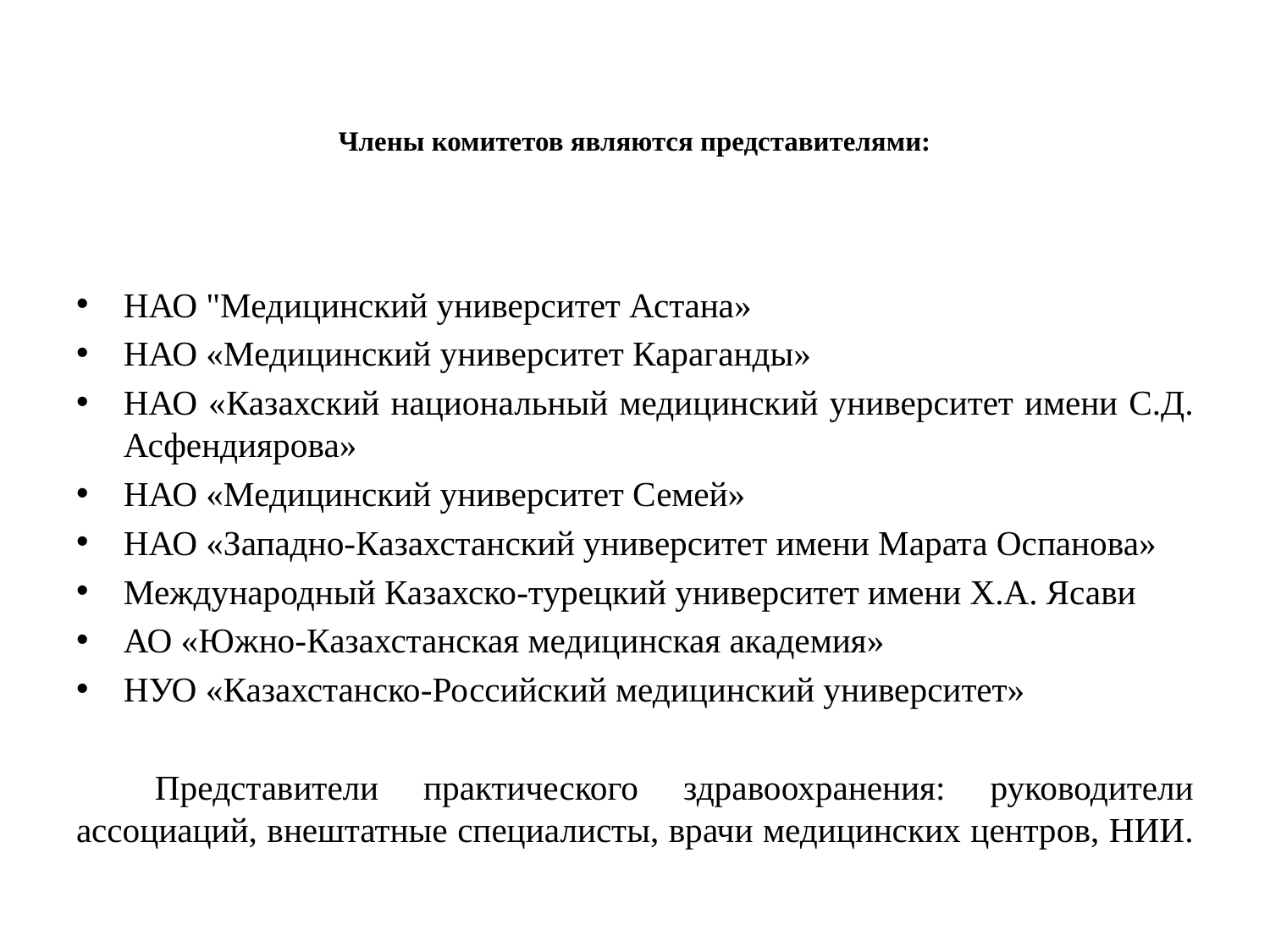

# Члены комитетов являются представителями:
НАО "Медицинский университет Астана»
НАО «Медицинский университет Караганды»
НАО «Казахский национальный медицинский университет имени С.Д. Асфендиярова»
НАО «Медицинский университет Семей»
НАО «Западно-Казахстанский университет имени Марата Оспанова»
Международный Казахско-турецкий университет имени Х.А. Ясави
АО «Южно-Казахстанская медицинская академия»
НУО «Казахстанско-Российский медицинский университет»

	Представители практического здравоохранения: руководители ассоциаций, внештатные специалисты, врачи медицинских центров, НИИ.